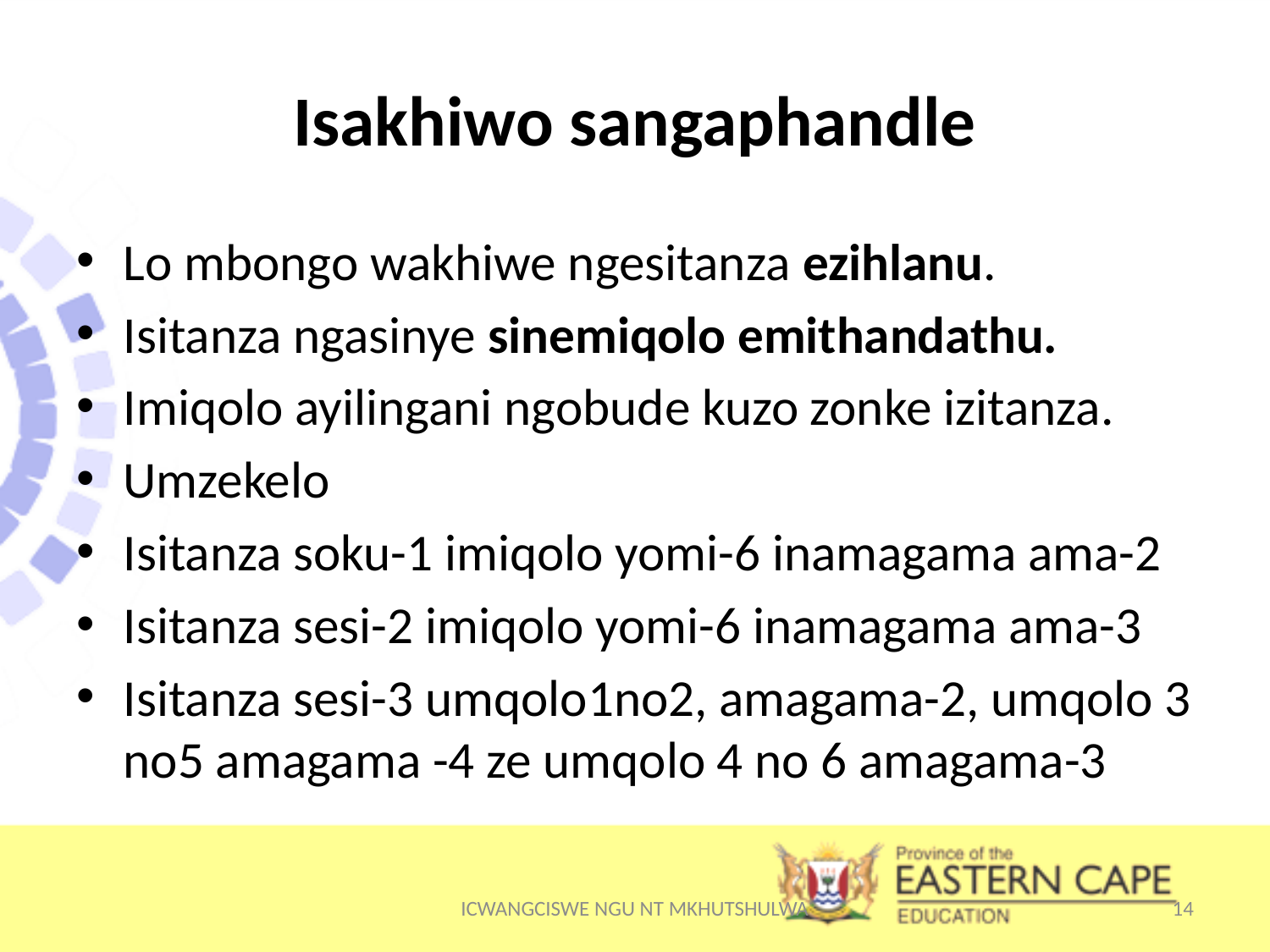

# Isakhiwo sangaphandle
Lo mbongo wakhiwe ngesitanza ezihlanu.
Isitanza ngasinye sinemiqolo emithandathu.
Imiqolo ayilingani ngobude kuzo zonke izitanza.
Umzekelo
Isitanza soku-1 imiqolo yomi-6 inamagama ama-2
Isitanza sesi-2 imiqolo yomi-6 inamagama ama-3
Isitanza sesi-3 umqolo1no2, amagama-2, umqolo 3 no5 amagama -4 ze umqolo 4 no 6 amagama-3

ICWANGCISWE NGU NT MKHUTSHULWA
14